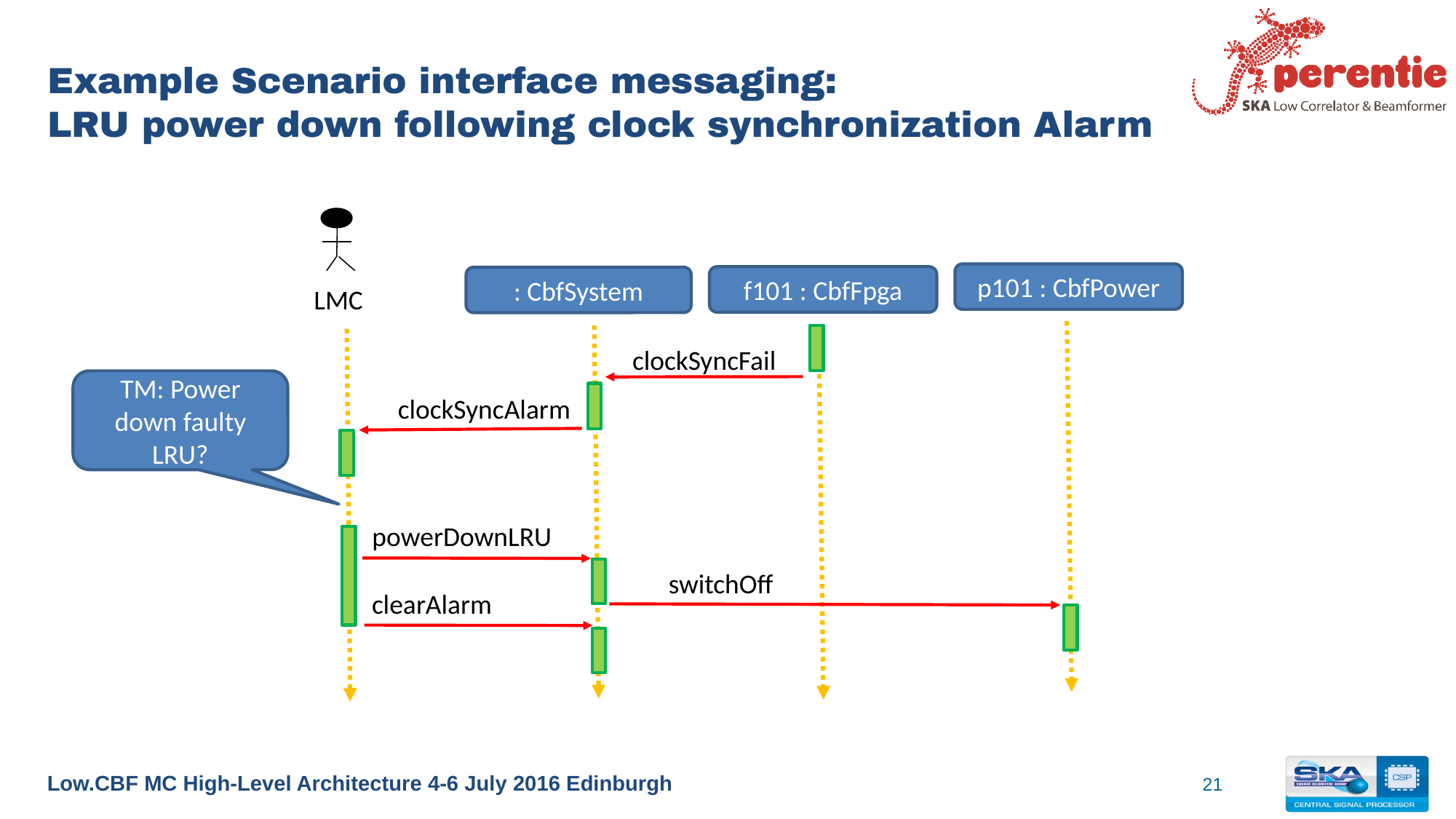

# Example Scenario interface messaging: LRU power down following clock synchronization Alarm

p101 : CbfPower
f101 : CbfFpga
: CbfSystem
LMC

clockSyncFail
TM: Power down faulty LRU?

clockSyncAlarm

powerDownLRU

switchOff
clearAlarm